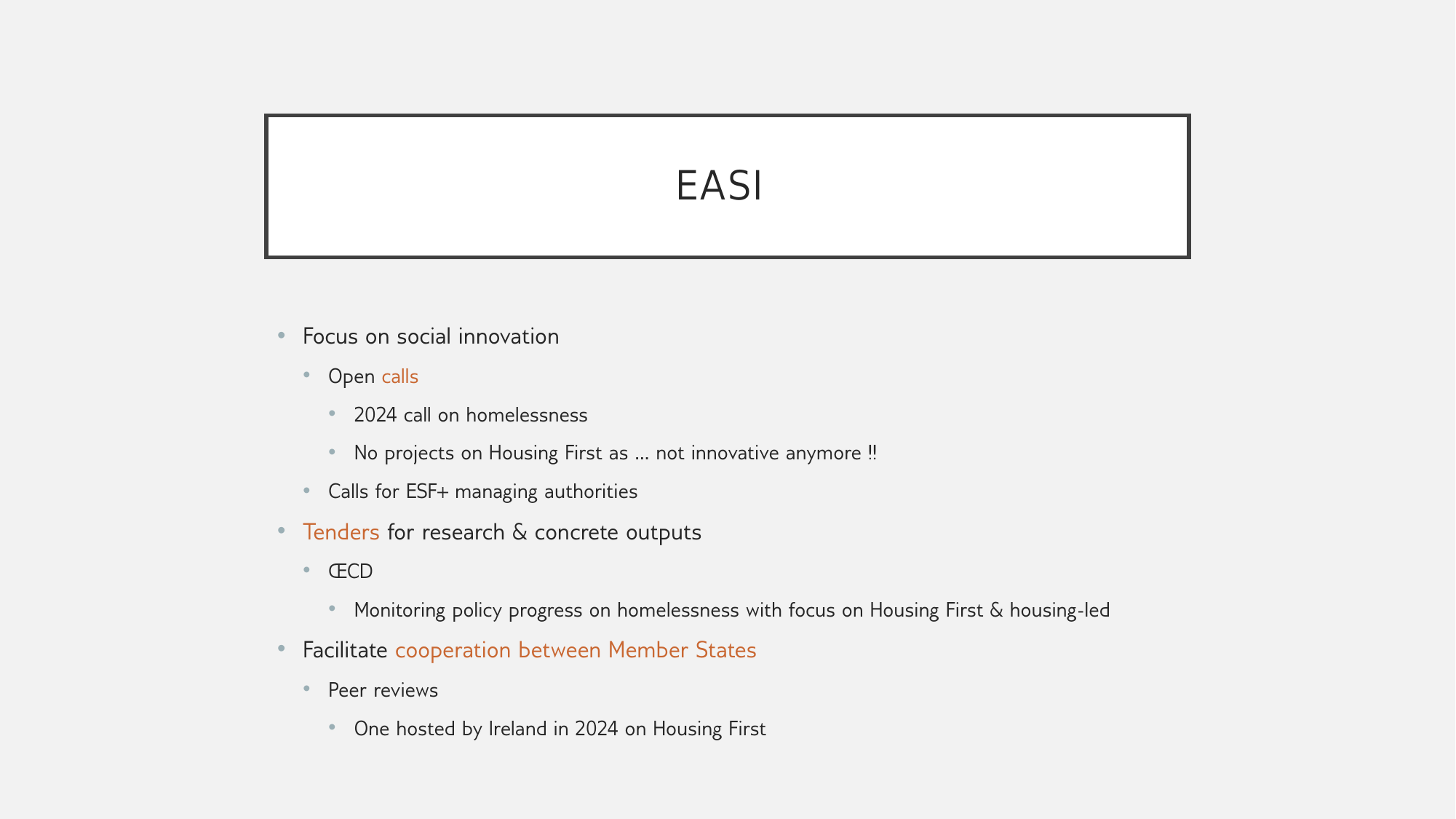

# EASI
Focus on social innovation
Open calls
2024 call on homelessness
No projects on Housing First as … not innovative anymore !!
Calls for ESF+ managing authorities
Tenders for research & concrete outputs
OECD
Monitoring policy progress on homelessness with focus on Housing First & housing-led
Facilitate cooperation between Member States
Peer reviews
One hosted by Ireland in 2024 on Housing First